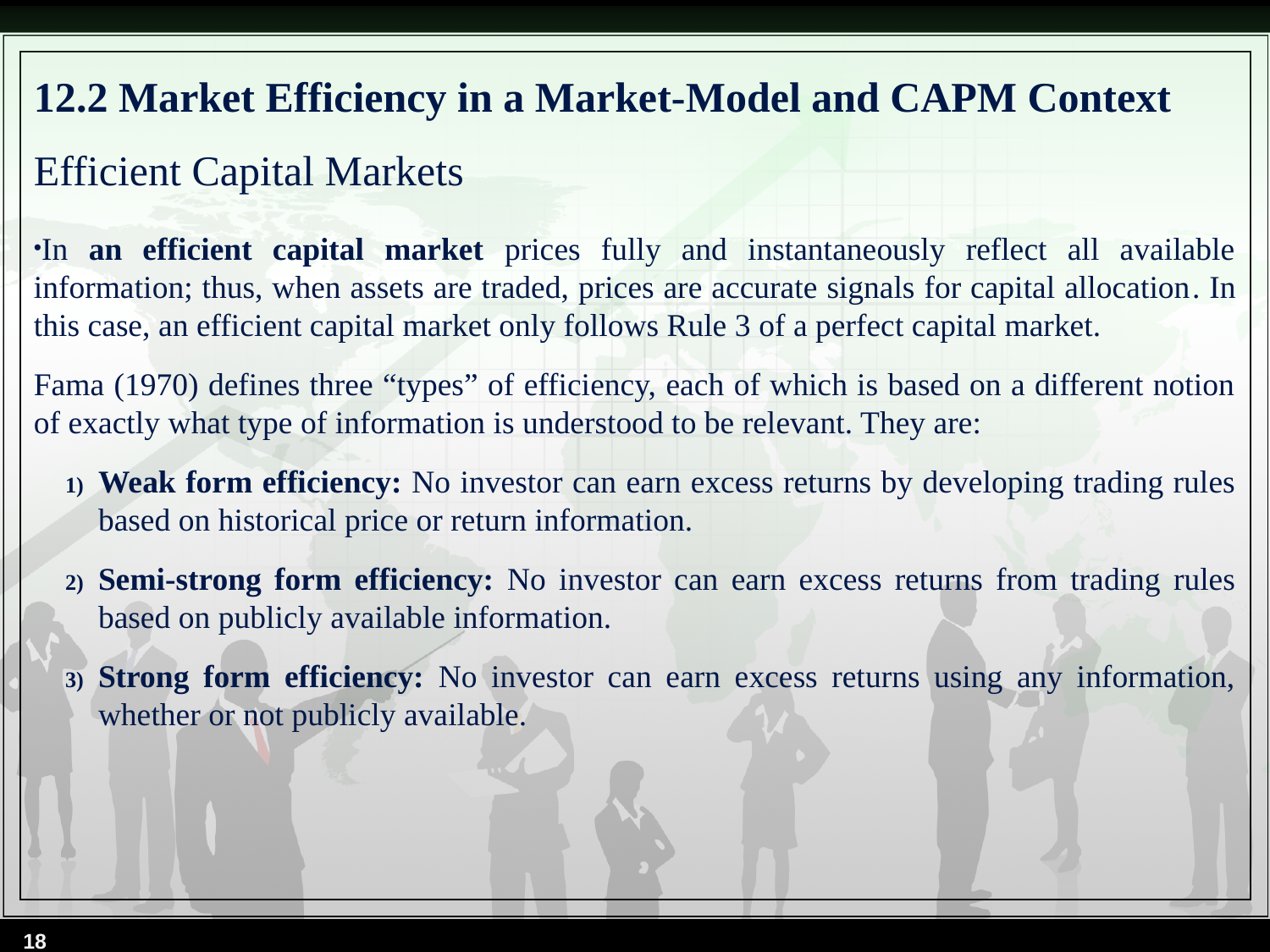

# 12.2 Market Efficiency in a Market-Model and CAPM Context
Efficient Capital Markets
In an efficient capital market prices fully and instantaneously reflect all available information; thus, when assets are traded, prices are accurate signals for capital allocation. In this case, an efficient capital market only follows Rule 3 of a perfect capital market.
Fama (1970) defines three “types” of efficiency, each of which is based on a different notion of exactly what type of information is understood to be relevant. They are:
Weak form efficiency: No investor can earn excess returns by developing trading rules based on historical price or return information.
Semi-strong form efficiency: No investor can earn excess returns from trading rules based on publicly available information.
Strong form efficiency: No investor can earn excess returns using any information, whether or not publicly available.
18